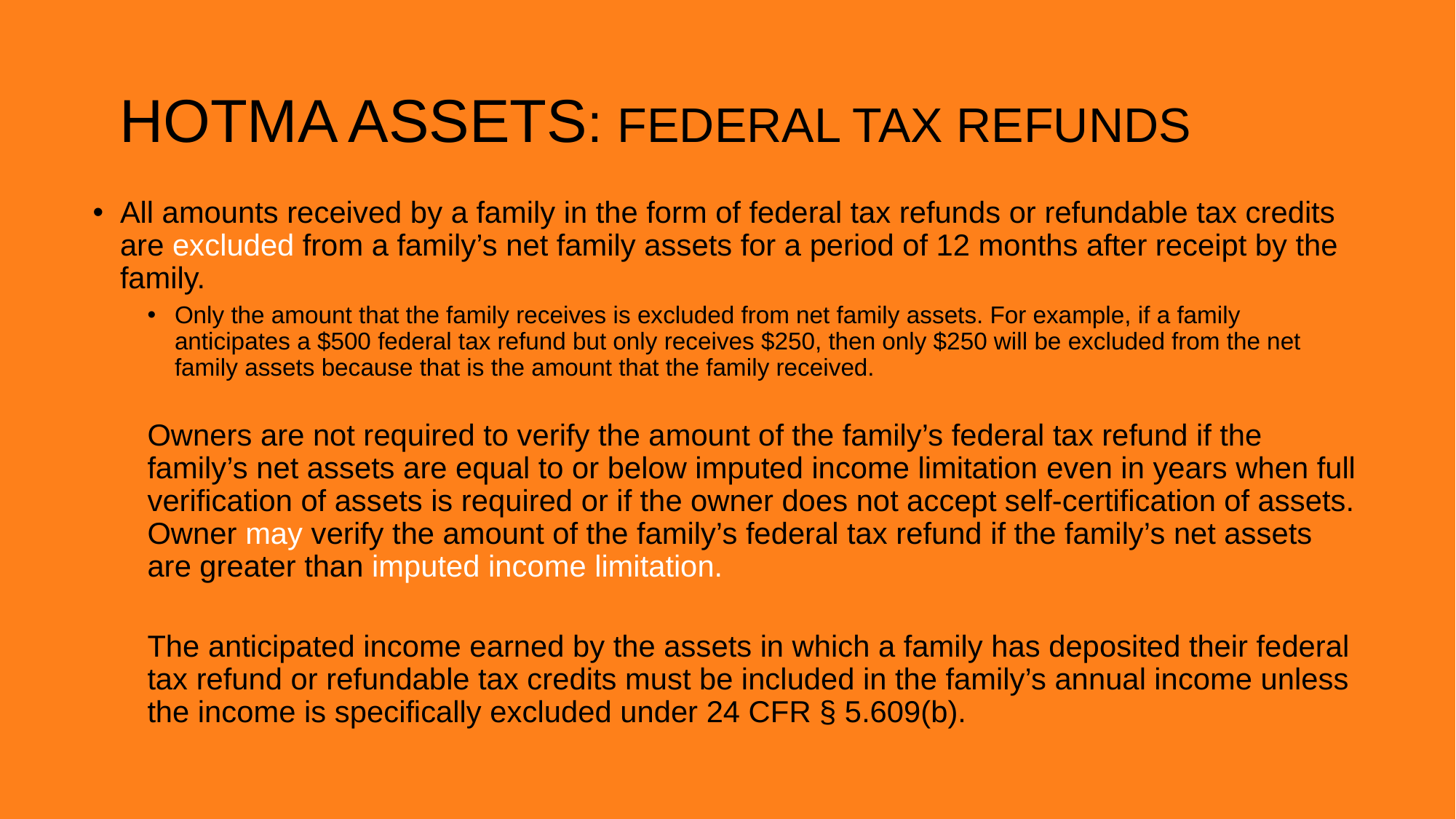

# Hotma assets: Federal tax refunds
17
All amounts received by a family in the form of federal tax refunds or refundable tax credits are excluded from a family’s net family assets for a period of 12 months after receipt by the family.
Only the amount that the family receives is excluded from net family assets. For example, if a family anticipates a $500 federal tax refund but only receives $250, then only $250 will be excluded from the net family assets because that is the amount that the family received.

Owners are not required to verify the amount of the family’s federal tax refund if the family’s net assets are equal to or below imputed income limitation even in years when full verification of assets is required or if the owner does not accept self-certification of assets. Owner may verify the amount of the family’s federal tax refund if the family’s net assets are greater than imputed income limitation.

The anticipated income earned by the assets in which a family has deposited their federal tax refund or refundable tax credits must be included in the family’s annual income unless the income is specifically excluded under 24 CFR § 5.609(b).